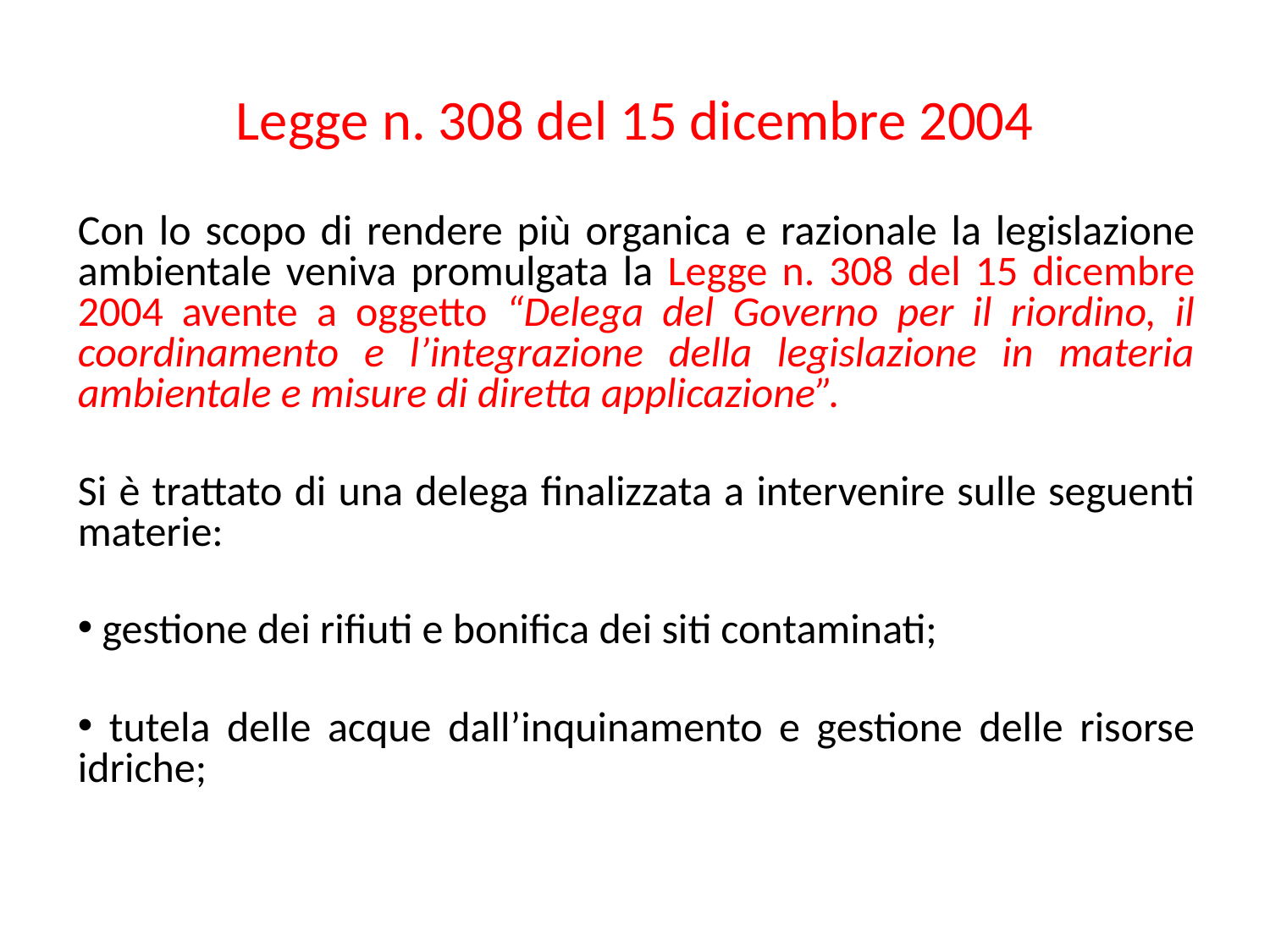

# Legge n. 308 del 15 dicembre 2004
Con lo scopo di rendere più organica e razionale la legislazione ambientale veniva promulgata la Legge n. 308 del 15 dicembre 2004 avente a oggetto “Delega del Governo per il riordino, il coordinamento e l’integrazione della legislazione in materia ambientale e misure di diretta applicazione”.

Si è trattato di una delega finalizzata a intervenire sulle seguenti materie:

 gestione dei rifiuti e bonifica dei siti contaminati;

 tutela delle acque dall’inquinamento e gestione delle risorse idriche;